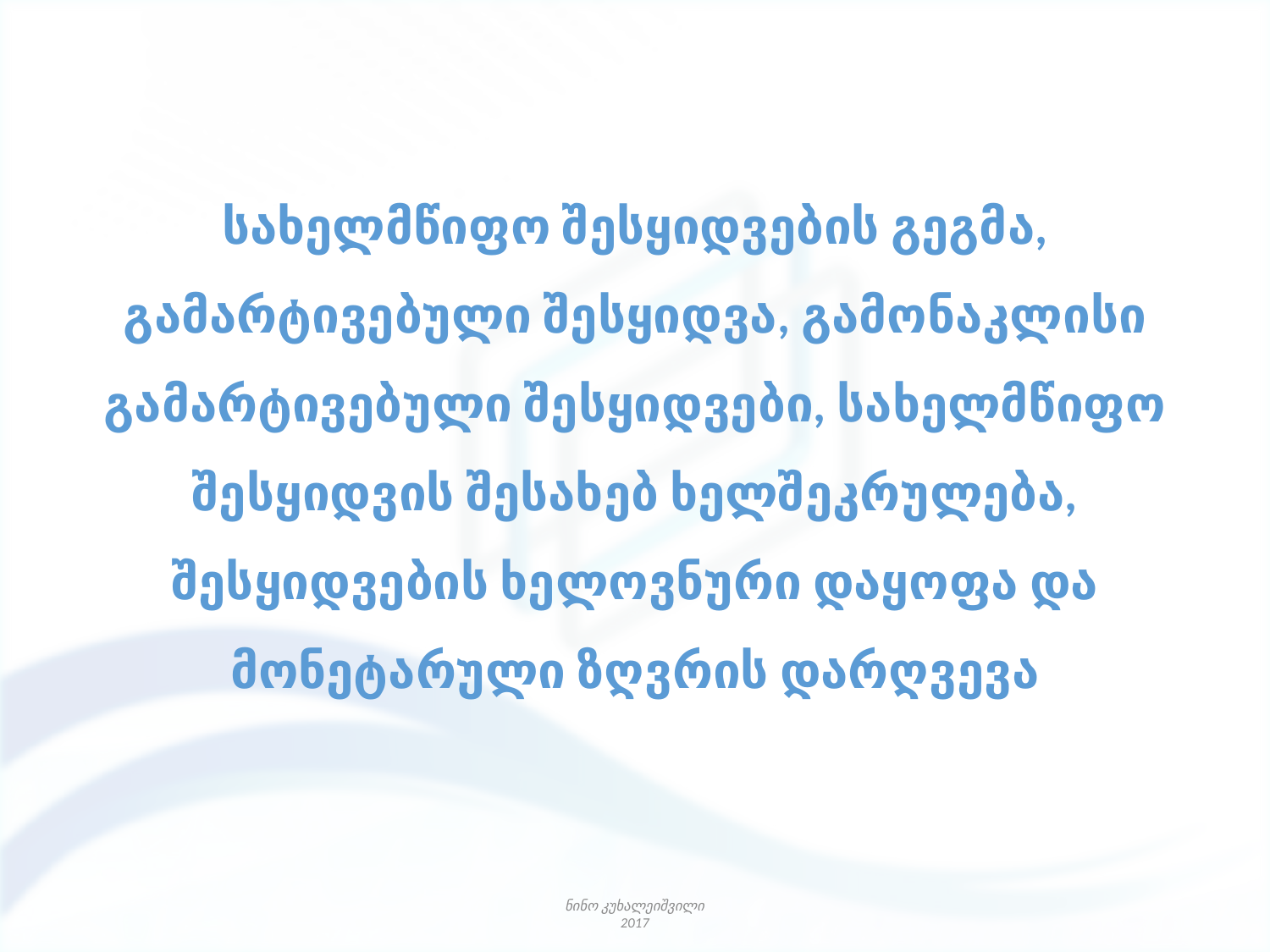

სახელმწიფო შესყიდვების გეგმა, გამარტივებული შესყიდვა, გამონაკლისი გამარტივებული შესყიდვები, სახელმწიფო შესყიდვის შესახებ ხელშეკრულება,
შესყიდვების ხელოვნური დაყოფა და მონეტარული ზღვრის დარღვევა

ნინო კუხალეიშვილი
2017